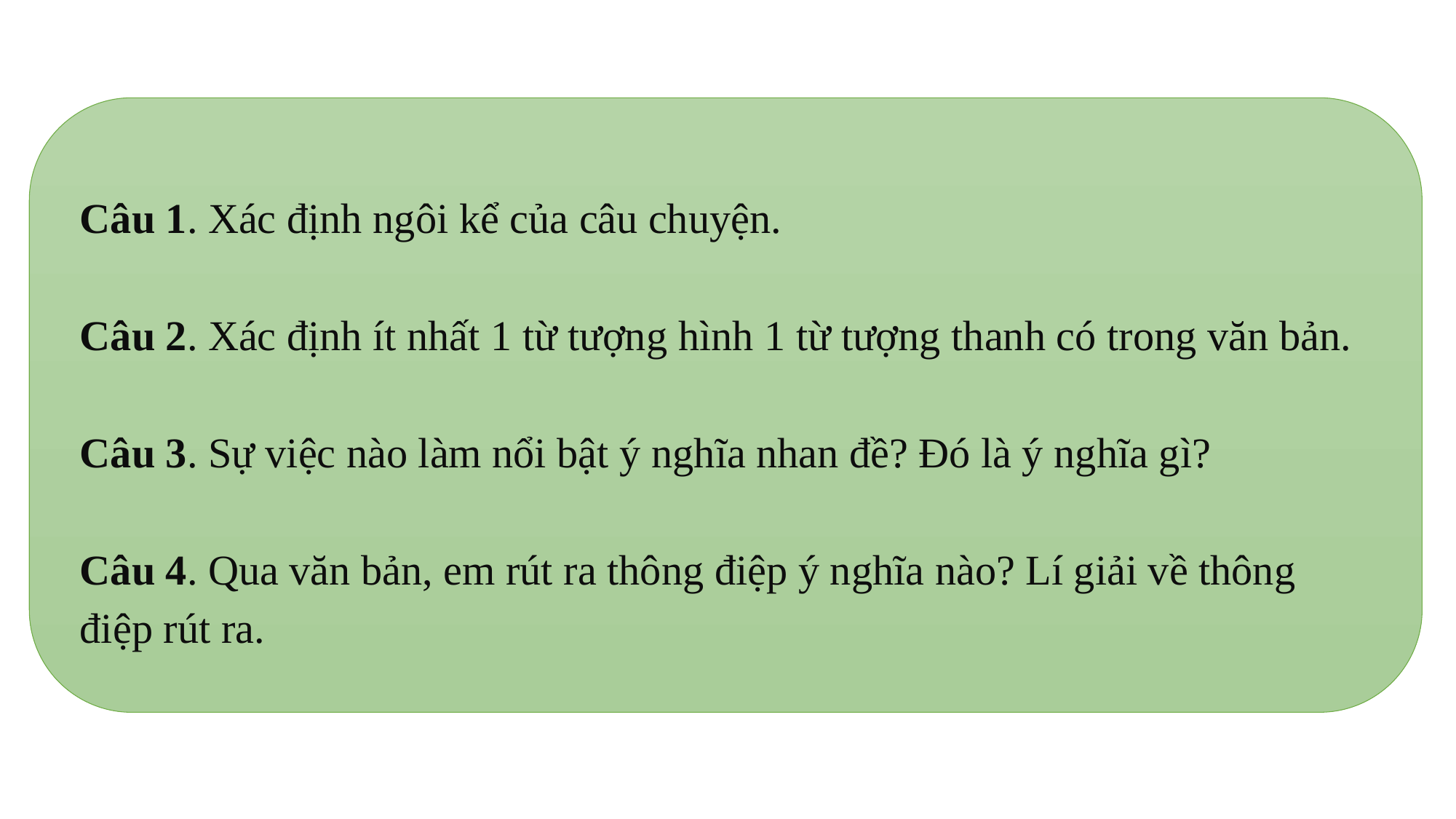

Câu 1. Xác định ngôi kể của câu chuyện.
Câu 2. Xác định ít nhất 1 từ tượng hình 1 từ tượng thanh có trong văn bản.
Câu 3. Sự việc nào làm nổi bật ý nghĩa nhan đề? Đó là ý nghĩa gì?
Câu 4. Qua văn bản, em rút ra thông điệp ý nghĩa nào? Lí giải về thông điệp rút ra.